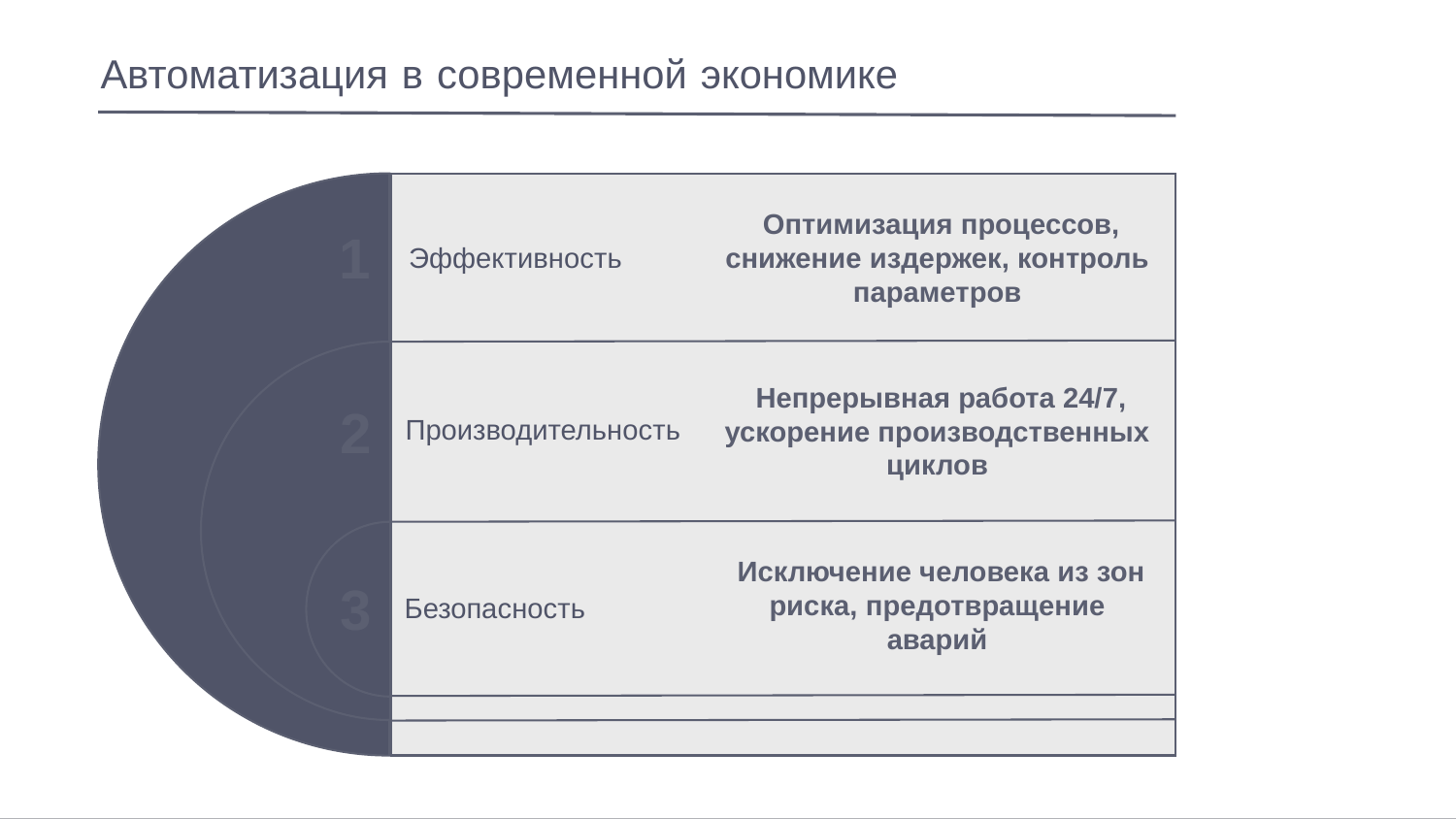

Автоматизация в современной экономике

1
Эффективность
 Оптимизация процессов, снижение издержек, контроль параметров

2
Производительность
 Непрерывная работа 24/7, ускорение производственных циклов

3
Безопасность
 Исключение человека из зон риска, предотвращение аварий